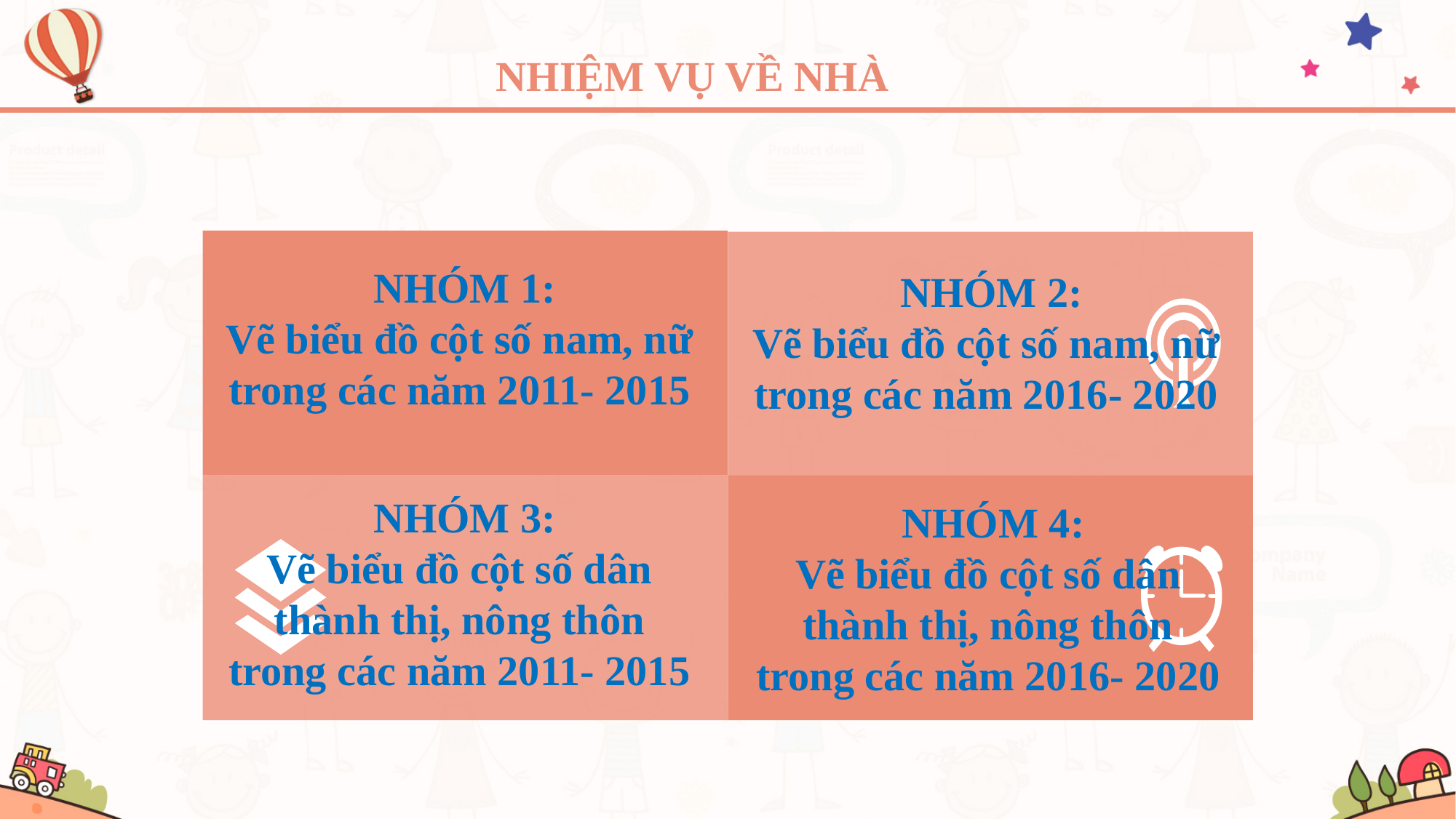

NHIỆM VỤ VỀ NHÀ

 NHÓM 1:
Vẽ biểu đồ cột số nam, nữ trong các năm 2011- 2015
 NHÓM 2:
Vẽ biểu đồ cột số nam, nữ trong các năm 2016- 2020
 NHÓM 3:
Vẽ biểu đồ cột số dân thành thị, nông thôn trong các năm 2011- 2015
 NHÓM 4:
Vẽ biểu đồ cột số dân thành thị, nông thôn trong các năm 2016- 2020